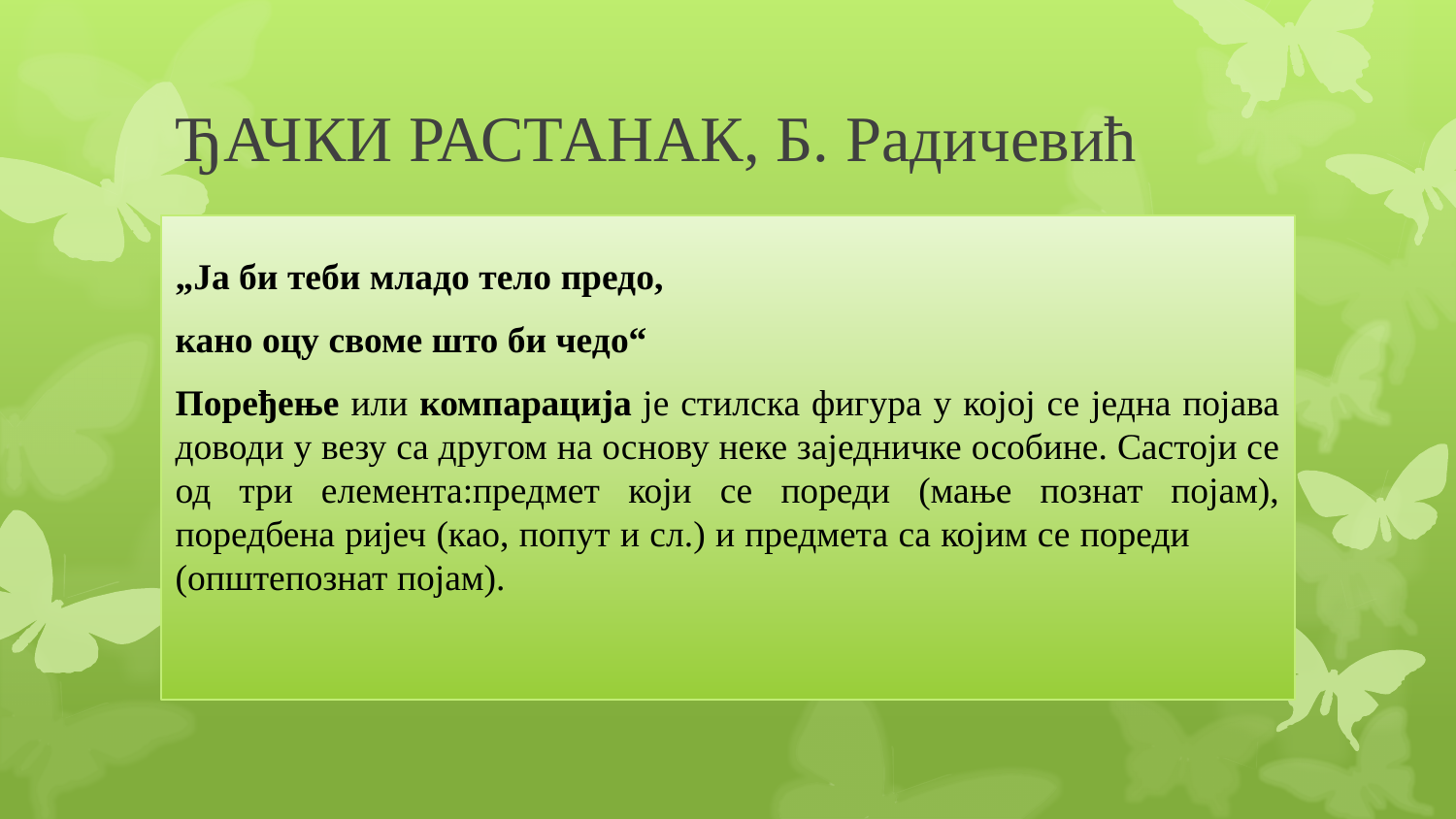

# ЂАЧКИ РАСТАНАК, Б. Радичевић
„Ја би теби младо тело предо,
кано оцу своме што би чедо“
Поређење или компарација је стилска фигура у којој се једна појава доводи у везу са другом на основу неке заједничке особине. Састоји се од три елемента:предмет који се пореди (мање познат појам), поредбена ријеч (као, попут и сл.) и предмета са којим се пореди          (општепознат појам).